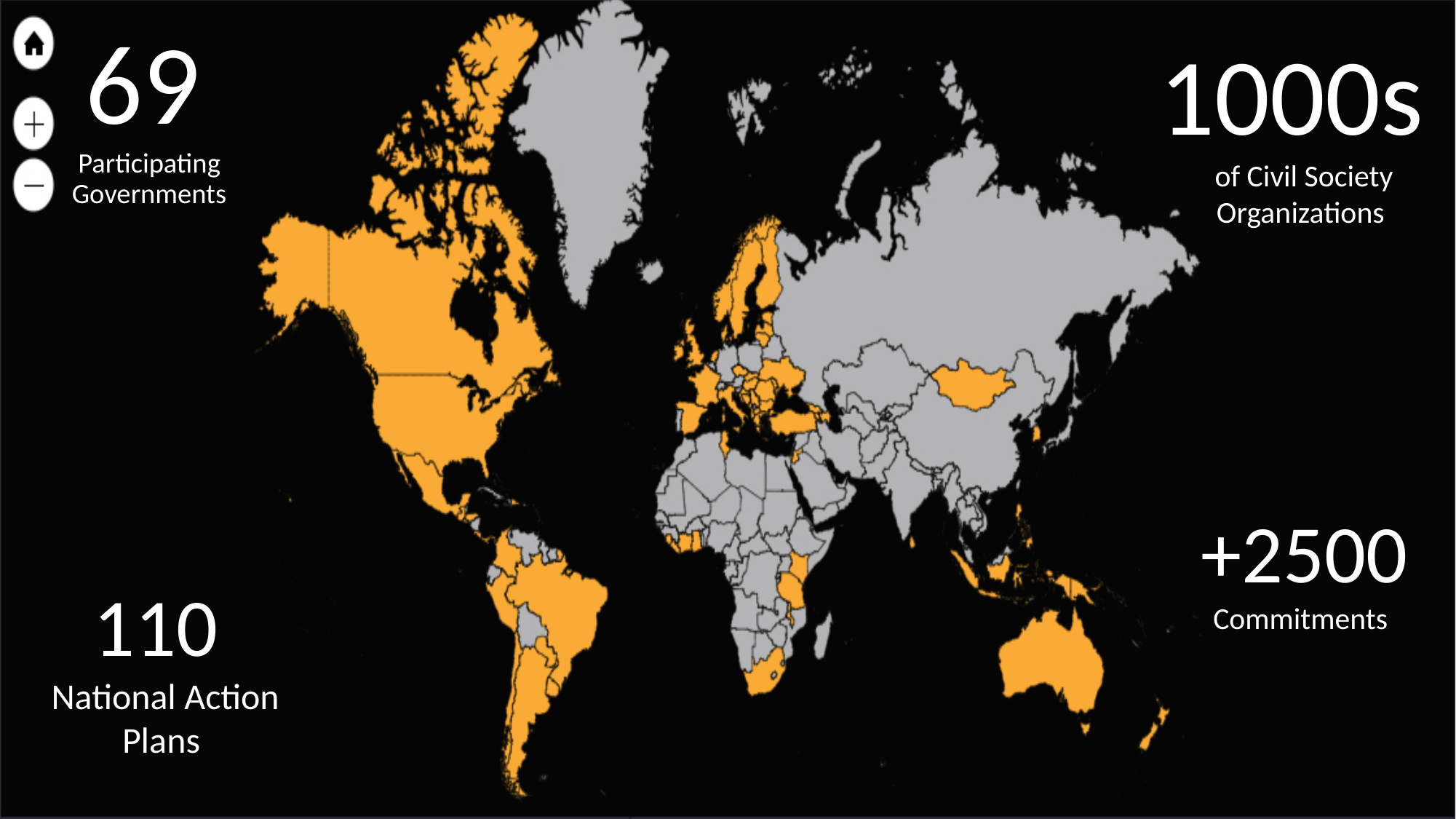

# 69 Participating Governments
1000s
of Civil Society Organizations
+2500 Commitments
110
National Action Plans